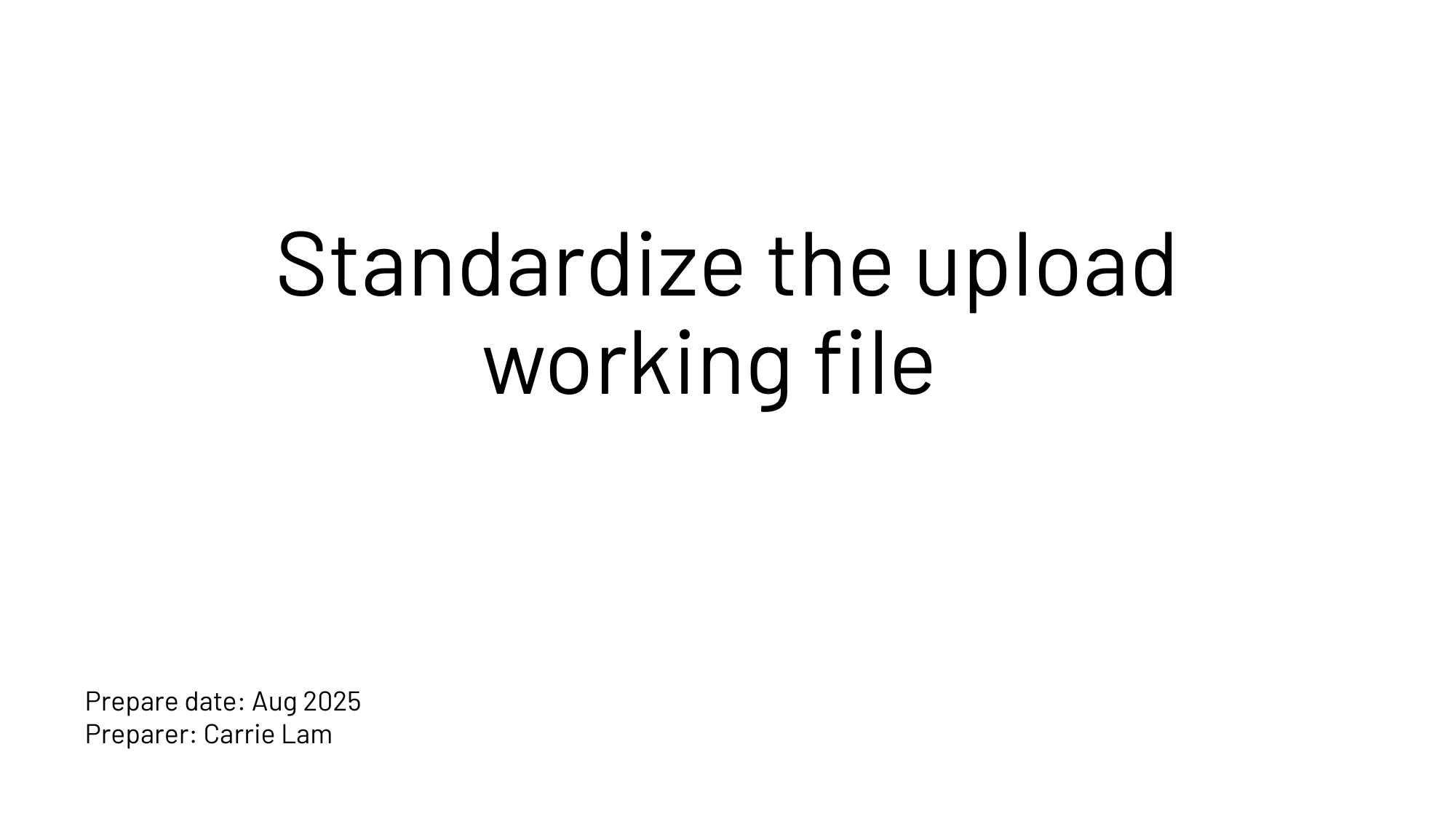

# Standardize the upload working file
Prepare date: Aug 2025
Preparer: Carrie Lam